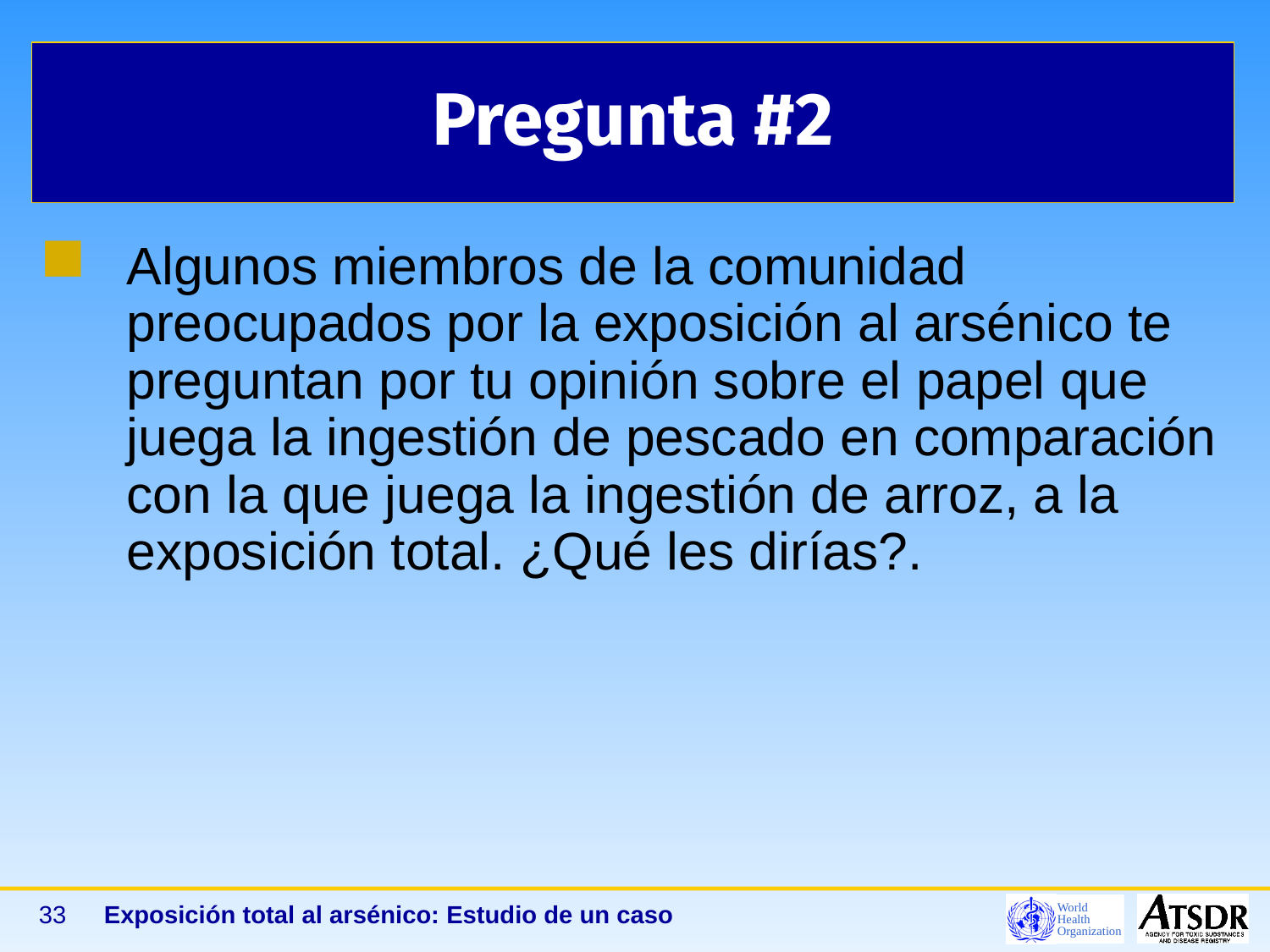

# Pregunta #2
Algunos miembros de la comunidad preocupados por la exposición al arsénico te preguntan por tu opinión sobre el papel que juega la ingestión de pescado en comparación con la que juega la ingestión de arroz, a la exposición total. ¿Qué les dirías?.
33
Exposición total al arsénico: Estudio de un caso